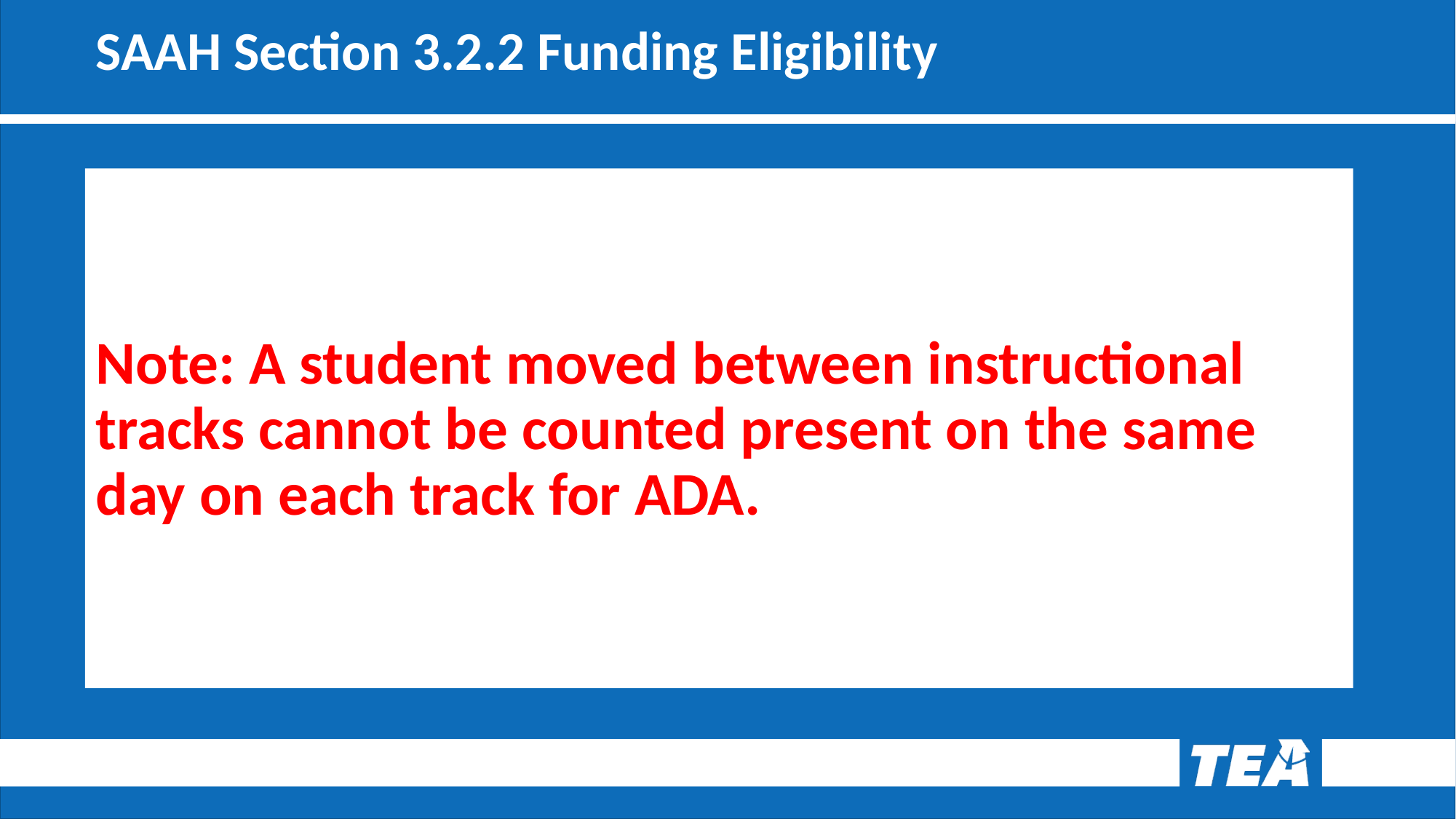

# SAAH Section 3.2.2 Funding Eligibility

Note: A student moved between instructional tracks cannot be counted present on the same day on each track for ADA.